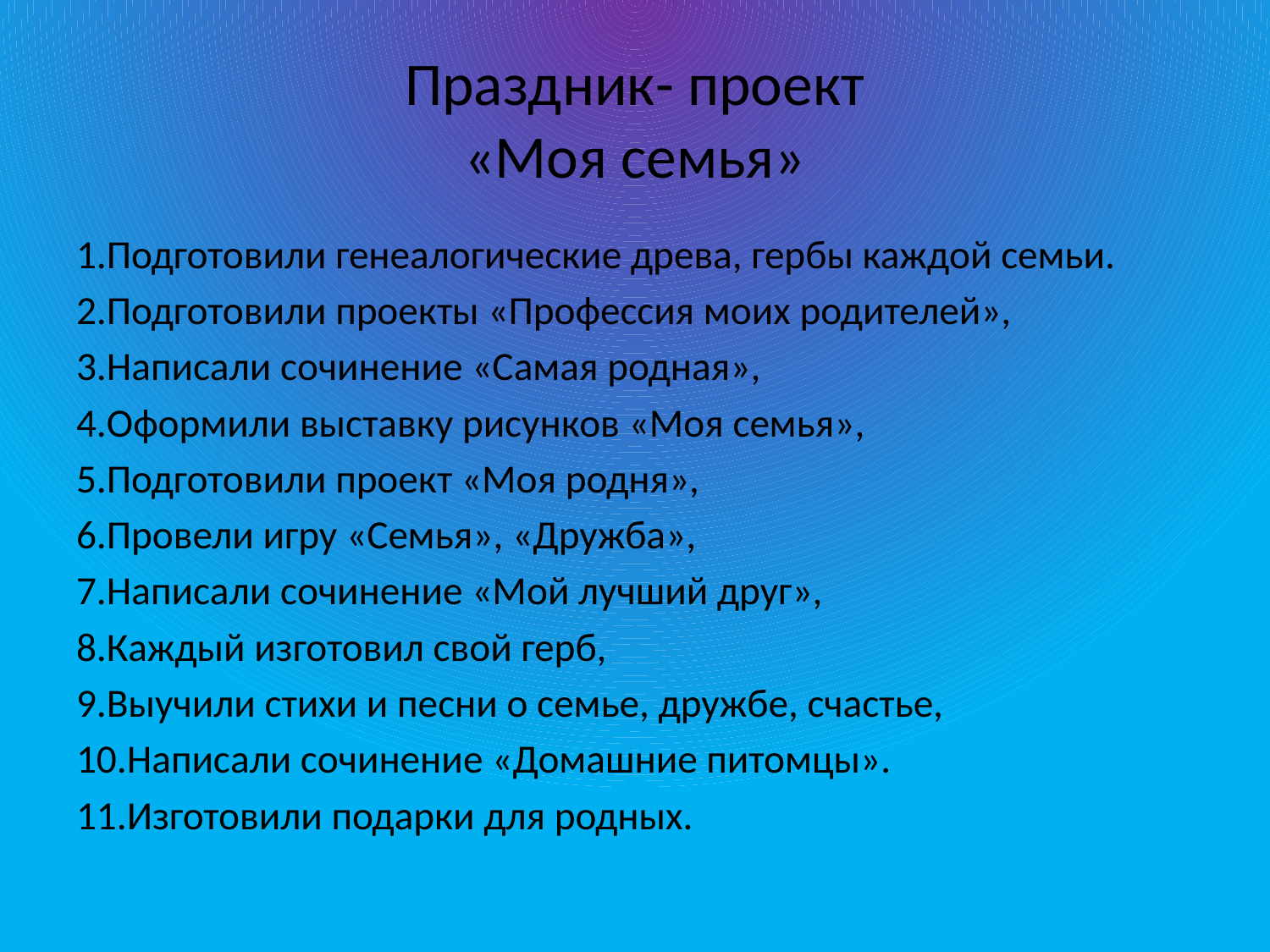

# Праздник- проект «Моя семья»
1.Подготовили генеалогические древа, гербы каждой семьи.
2.Подготовили проекты «Профессия моих родителей»,
3.Написали сочинение «Самая родная»,
4.Оформили выставку рисунков «Моя семья»,
5.Подготовили проект «Моя родня»,
6.Провели игру «Семья», «Дружба»,
7.Написали сочинение «Мой лучший друг»,
8.Каждый изготовил свой герб,
9.Выучили стихи и песни о семье, дружбе, счастье,
10.Написали сочинение «Домашние питомцы».
11.Изготовили подарки для родных.